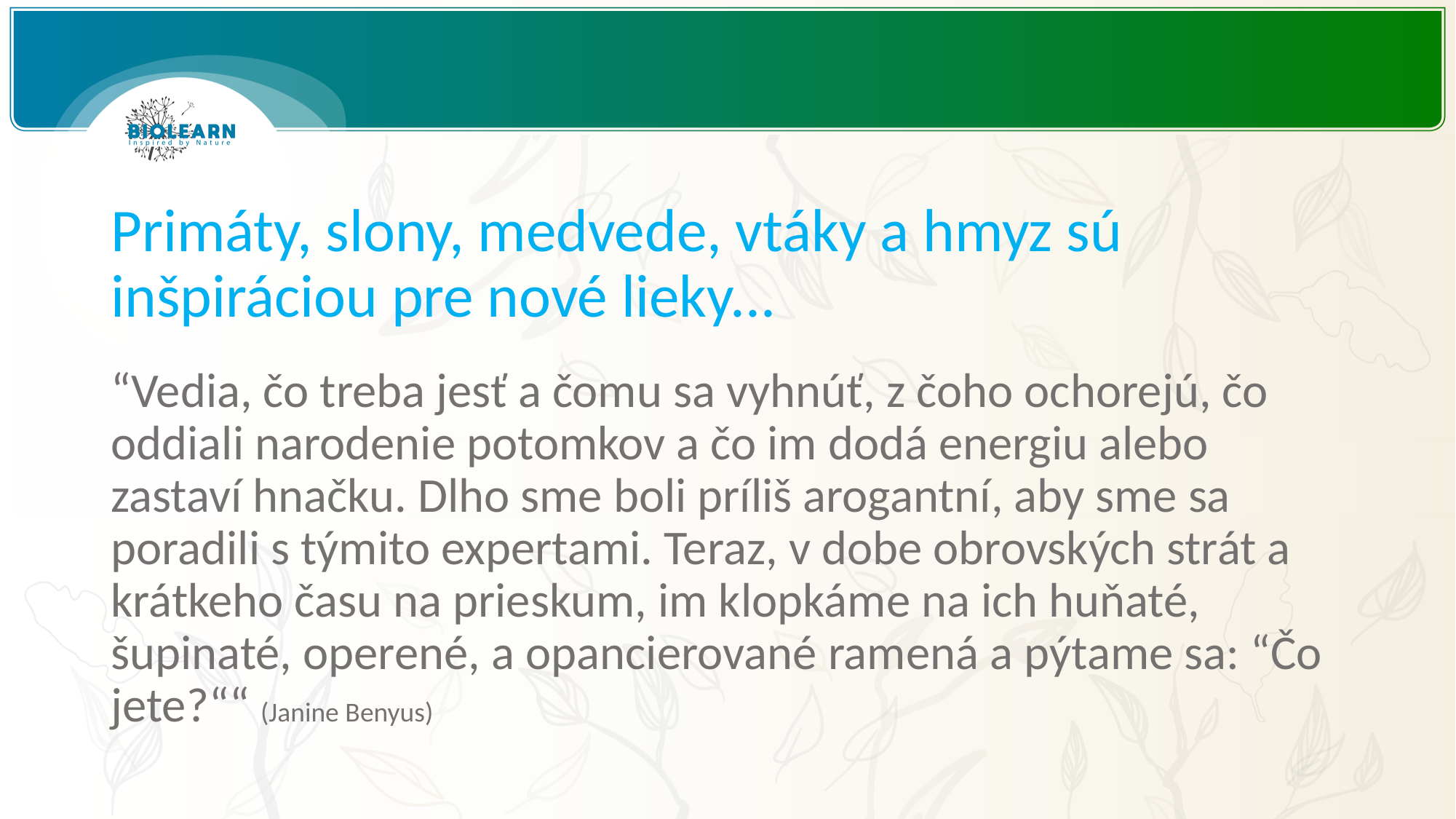

Primáty, slony, medvede, vtáky a hmyz sú inšpiráciou pre nové lieky...
“Vedia, čo treba jesť a čomu sa vyhnúť, z čoho ochorejú, čo oddiali narodenie potomkov a čo im dodá energiu alebo zastaví hnačku. Dlho sme boli príliš arogantní, aby sme sa poradili s týmito expertami. Teraz, v dobe obrovských strát a krátkeho času na prieskum, im klopkáme na ich huňaté, šupinaté, operené, a opancierované ramená a pýtame sa: “Čo jete?““ (Janine Benyus)